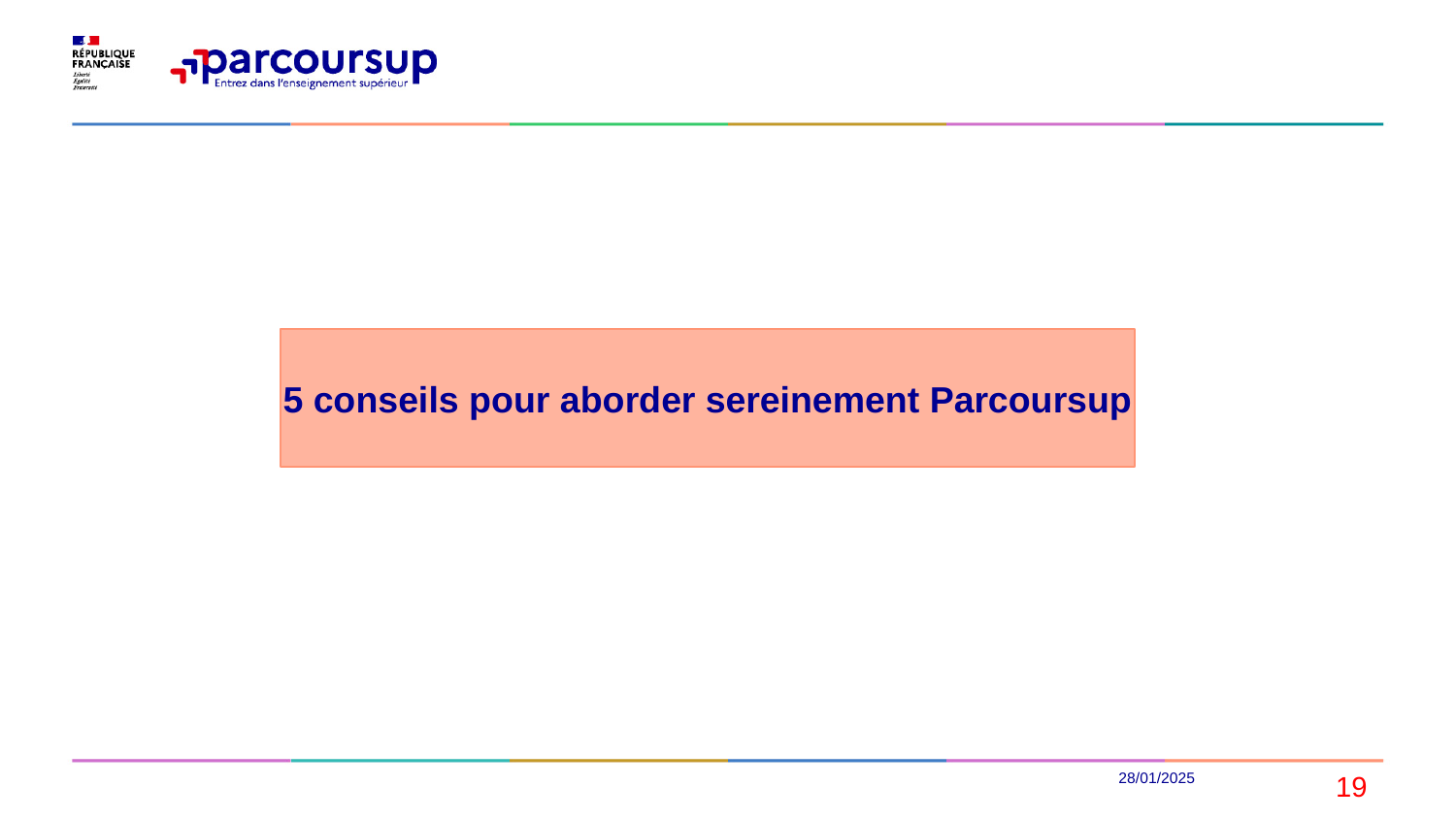

5 conseils pour aborder sereinement Parcoursup
28/01/2025
19